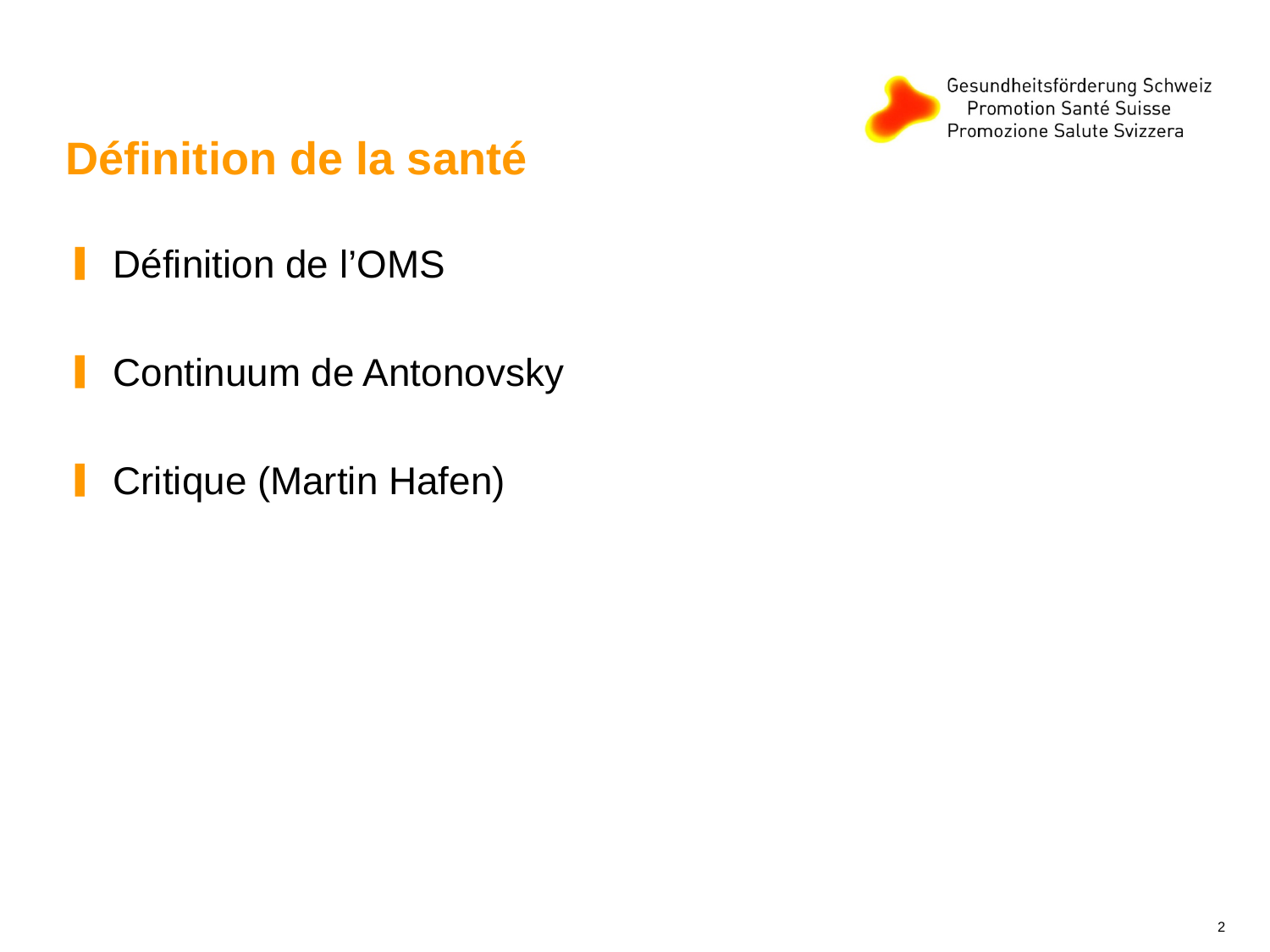

# Définition de la santé
Définition de l’OMS

Continuum de Antonovsky

Critique (Martin Hafen)
2